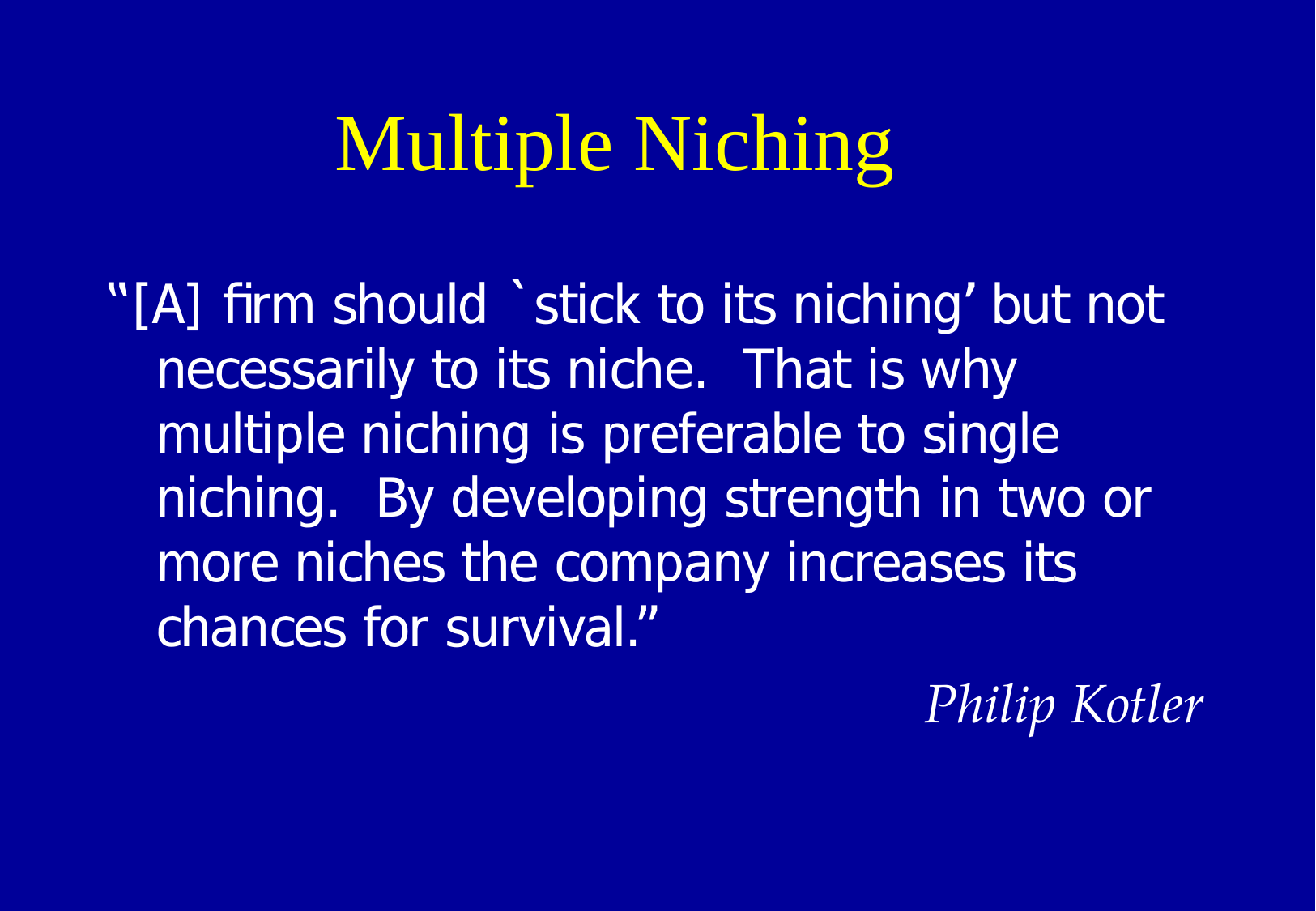

# Multiple Niching
“[A] firm should `stick to its niching’ but not necessarily to its niche.  That is why multiple niching is preferable to single niching.  By developing strength in two or more niches the company increases its chances for survival.”
Philip Kotler